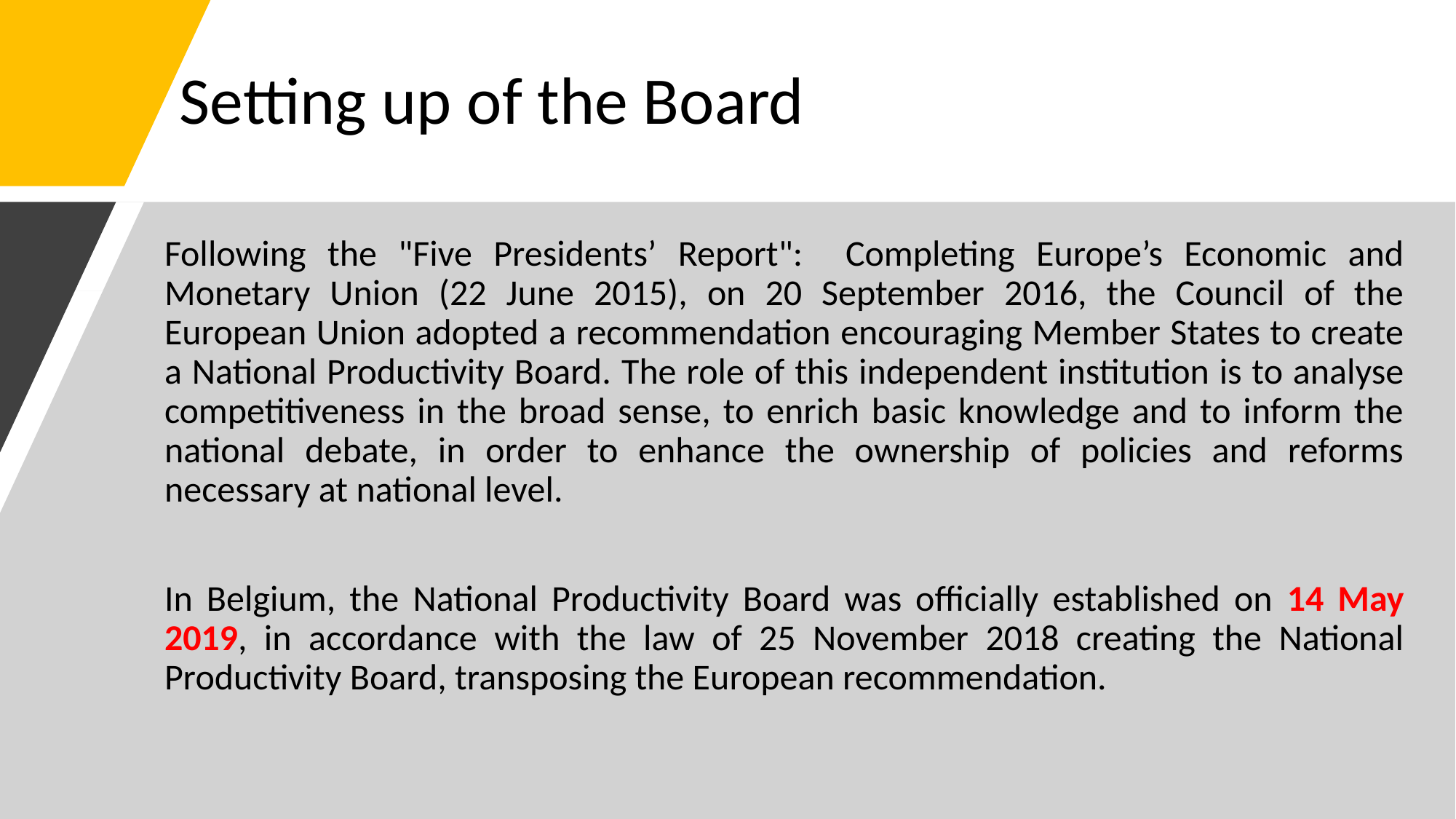

# Setting up of the Board

Following the "Five Presidents’ Report":  Completing Europe’s Economic and Monetary Union (22 June 2015), on 20 September 2016, the Council of the European Union adopted a recommendation encouraging Member States to create a National Productivity Board. The role of this independent institution is to analyse competitiveness in the broad sense, to enrich basic knowledge and to inform the national debate, in order to enhance the ownership of policies and reforms necessary at national level.

In Belgium, the National Productivity Board was officially established on 14 May 2019, in accordance with the law of 25 November 2018 creating the National Productivity Board, transposing the European recommendation.